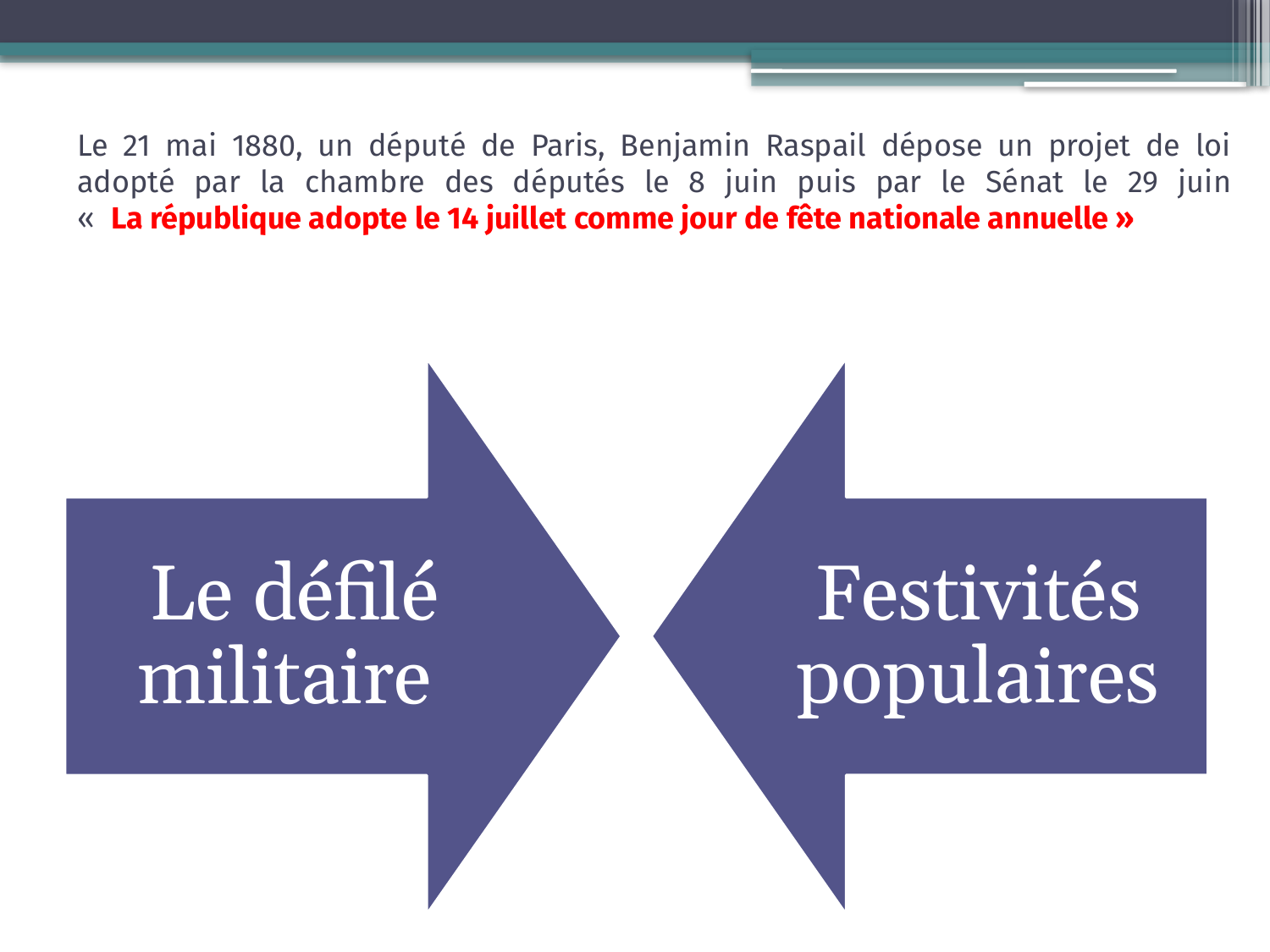

# Le 21 mai 1880, un député de Paris, Benjamin Raspail dépose un projet de loi adopté par la chambre des députés le 8 juin puis par le Sénat le 29 juin «  La république adopte le 14 juillet comme jour de fête nationale annuelle »
Le défilé militaire
Festivités populaires